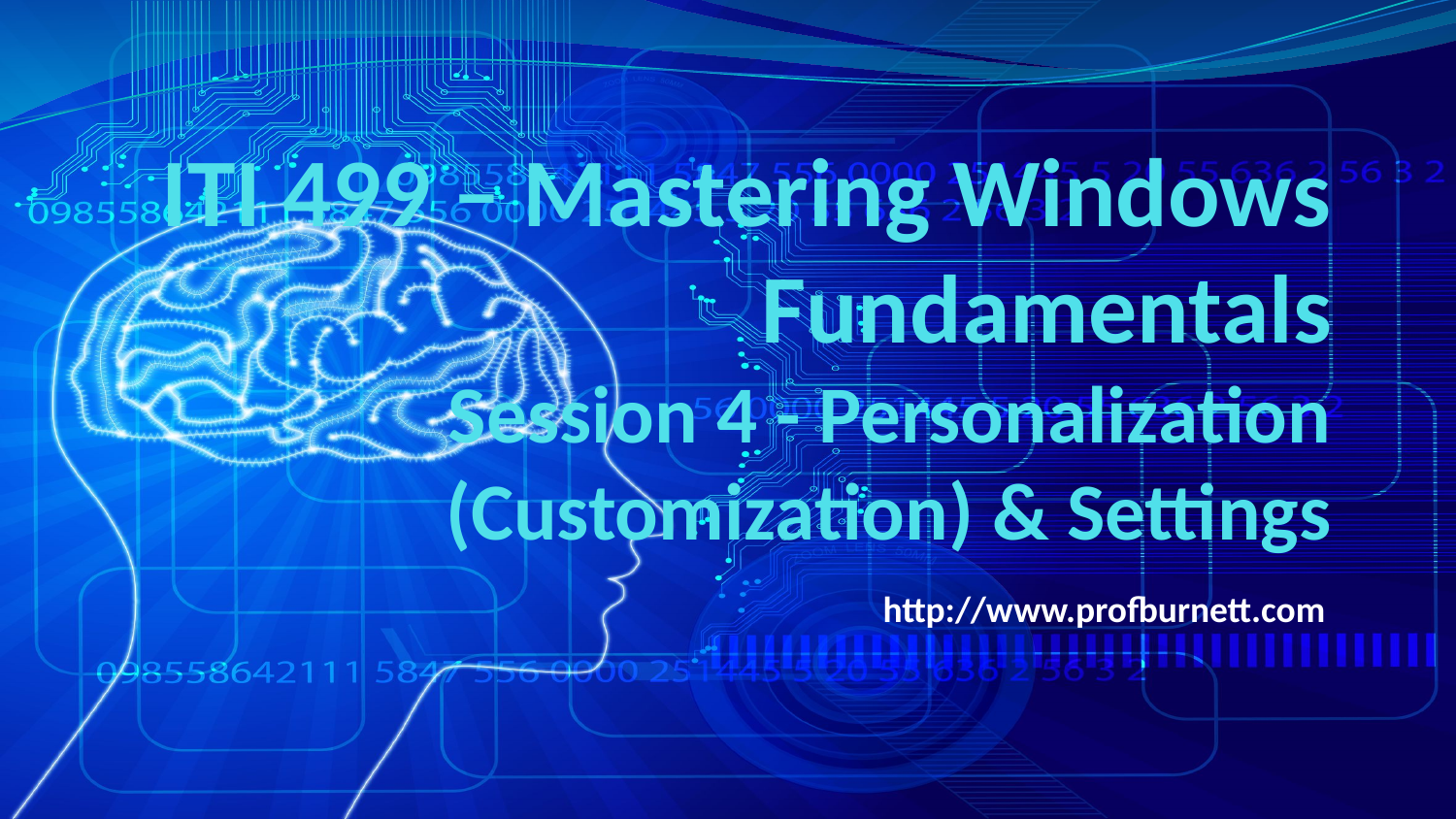

# ITI 499 – Mastering Windows Fundamentals Session 4 - Personalization (Customization) & Settings
http://www.profburnett.com